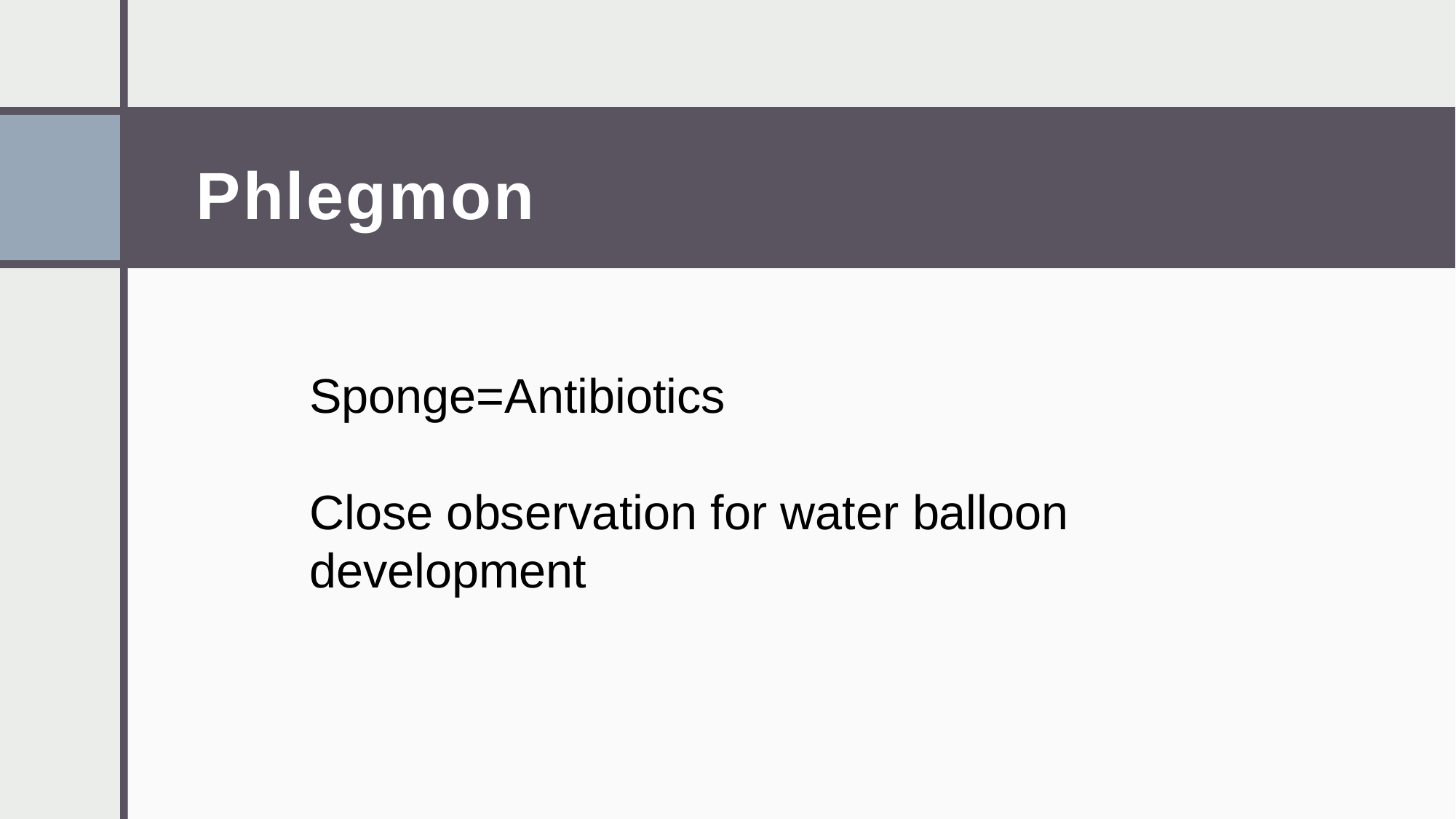

# Phlegmon
Sponge=Antibiotics

Close observation for water balloon development